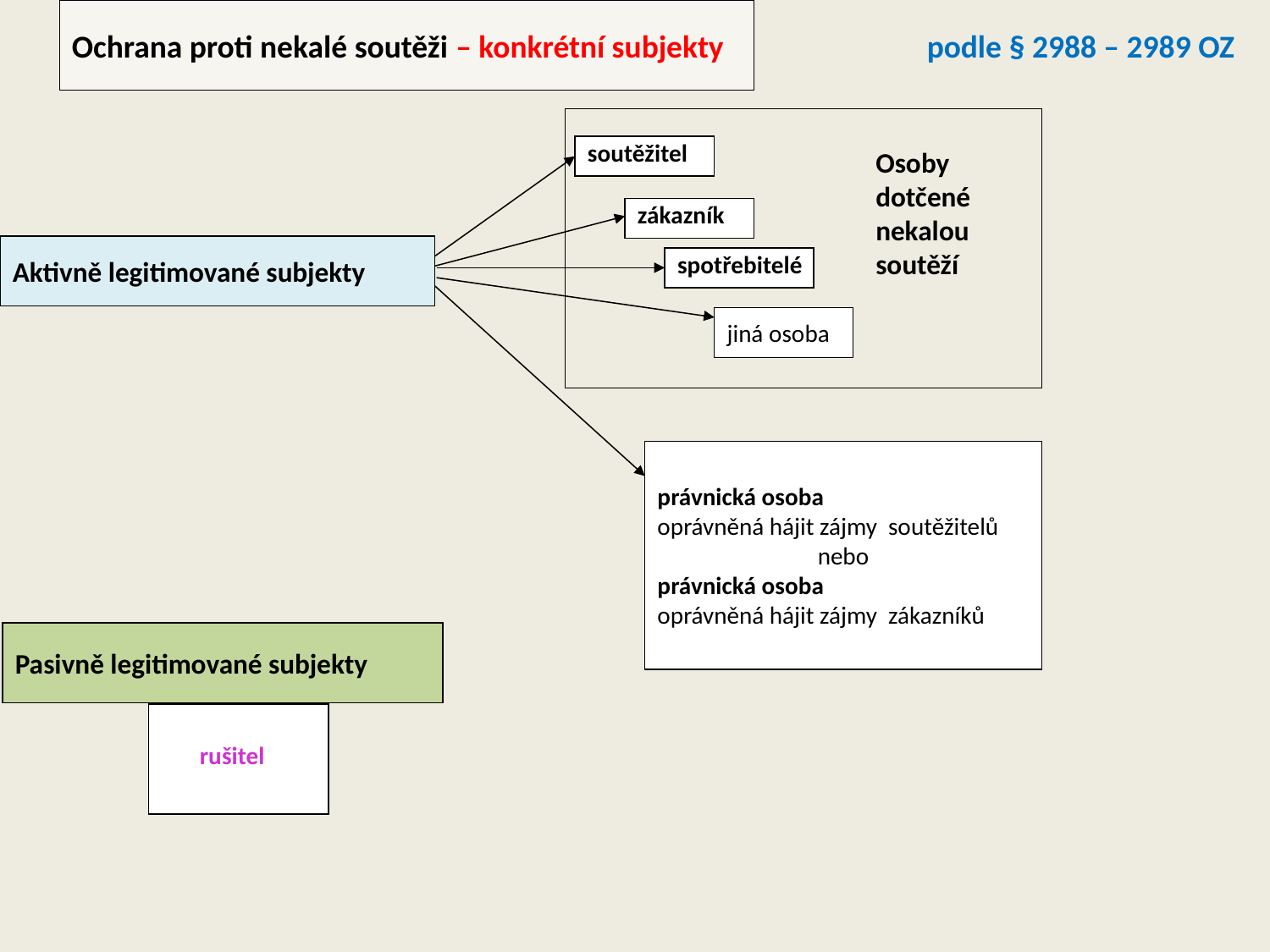

Ochrana proti nekalé soutěži – konkrétní subjekty
podle § 2988 – 2989 OZ

soutěžitel

Osoby
dotčené
nekalou
soutěží

zákazník

Aktivně legitimované subjekty

spotřebitelé

jiná osoba
právnická osoba
oprávněná hájit zájmy  soutěžitelů
nebo
právnická osoba
oprávněná hájit zájmy  zákazníků
Pasivně legitimované subjekty

       rušitel